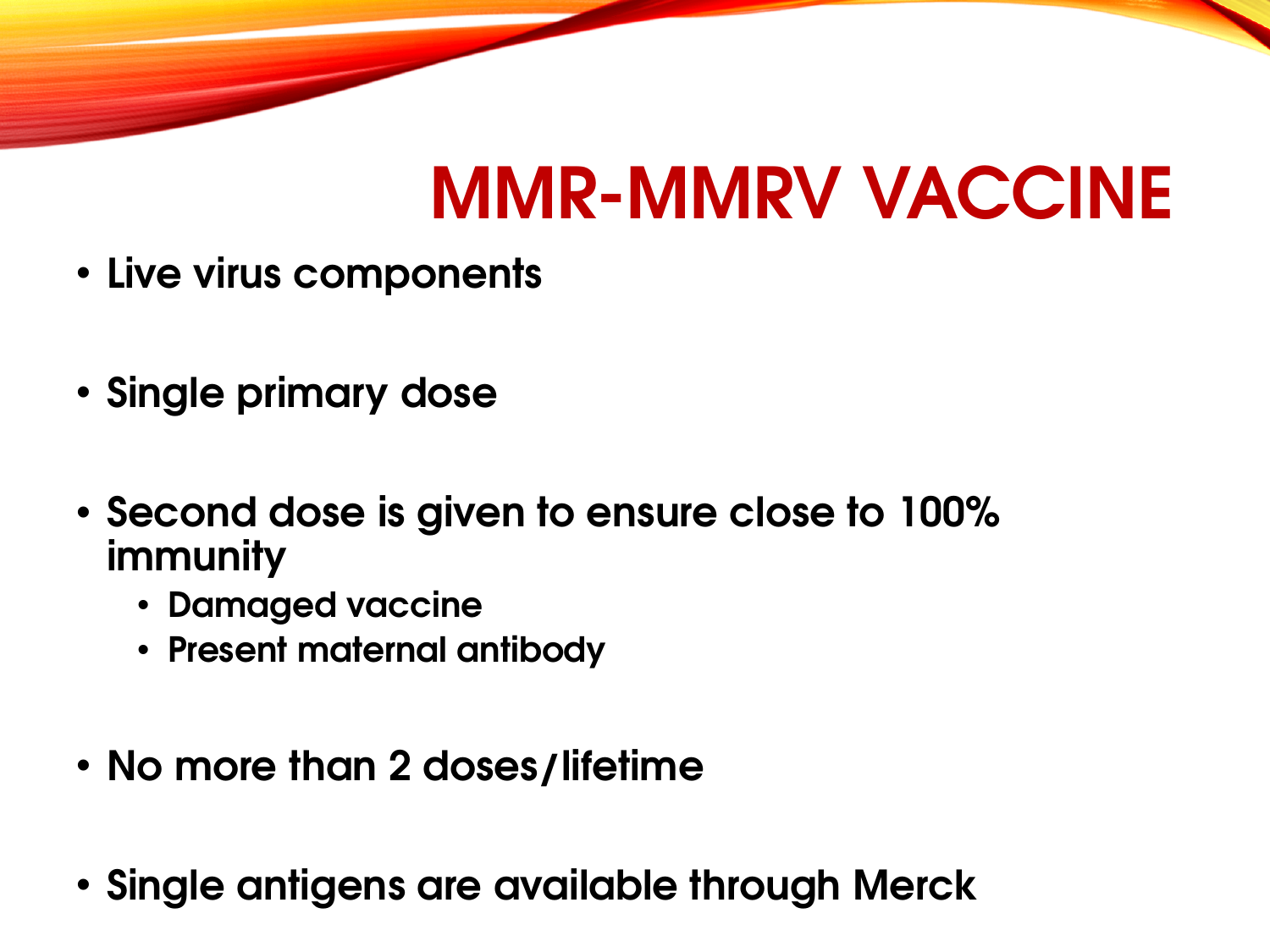

# MMR-MMRV Vaccine
Live virus components

Single primary dose

Second dose is given to ensure close to 100% immunity
Damaged vaccine
Present maternal antibody

No more than 2 doses/lifetime

Single antigens are available through Merck